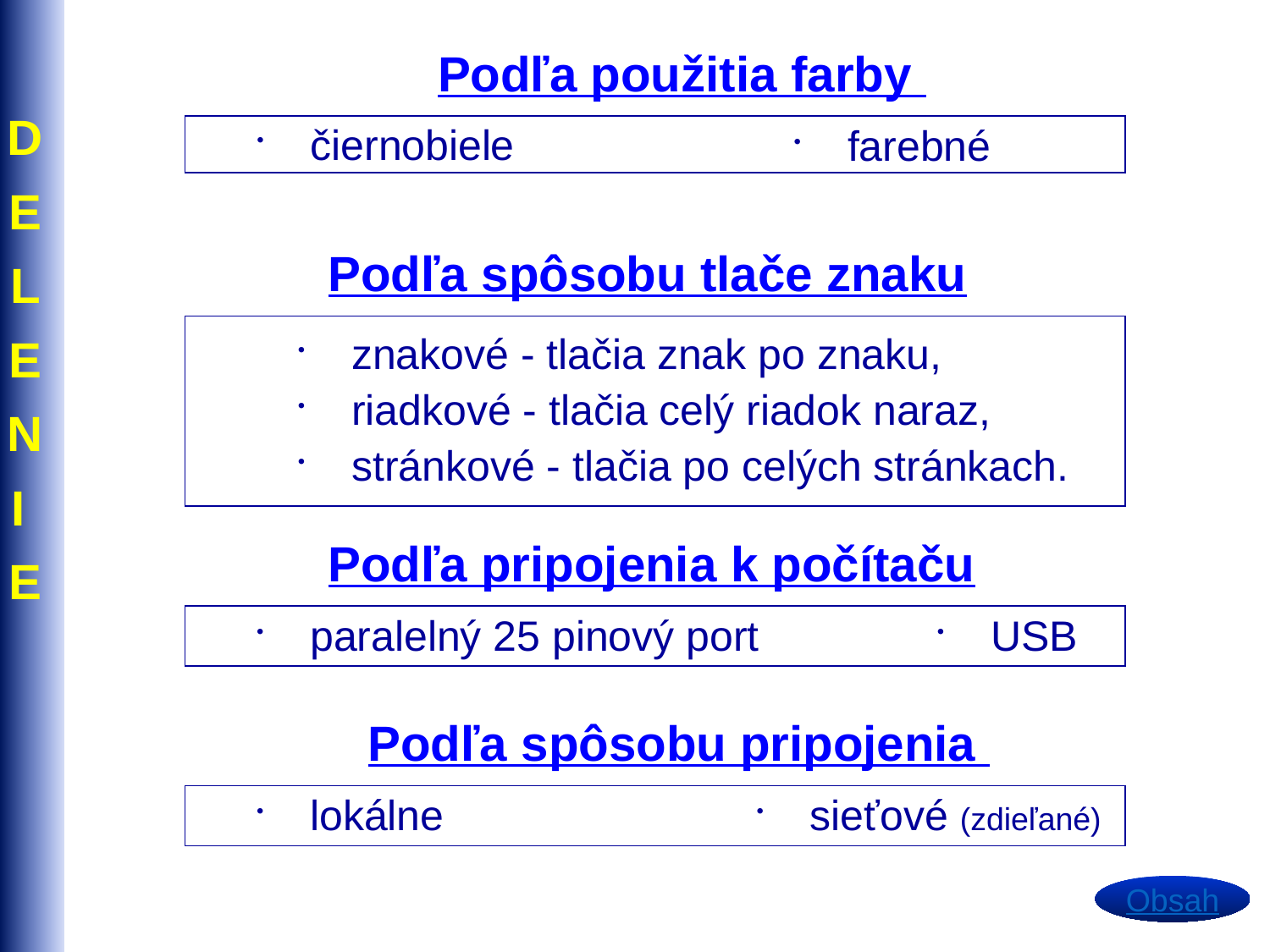

Podľa použitia farby
DEL ENI  E
  čiernobiele
  farebné

Podľa spôsobu tlače znaku
  znakové - tlačia znak po znaku,
  riadkové - tlačia celý riadok naraz,
  stránkové - tlačia po celých stránkach.

Podľa pripojenia k počítaču
  paralelný 25 pinový port
  USB

Podľa spôsobu pripojenia
  lokálne
  sieťové (zdieľané)

Obsah